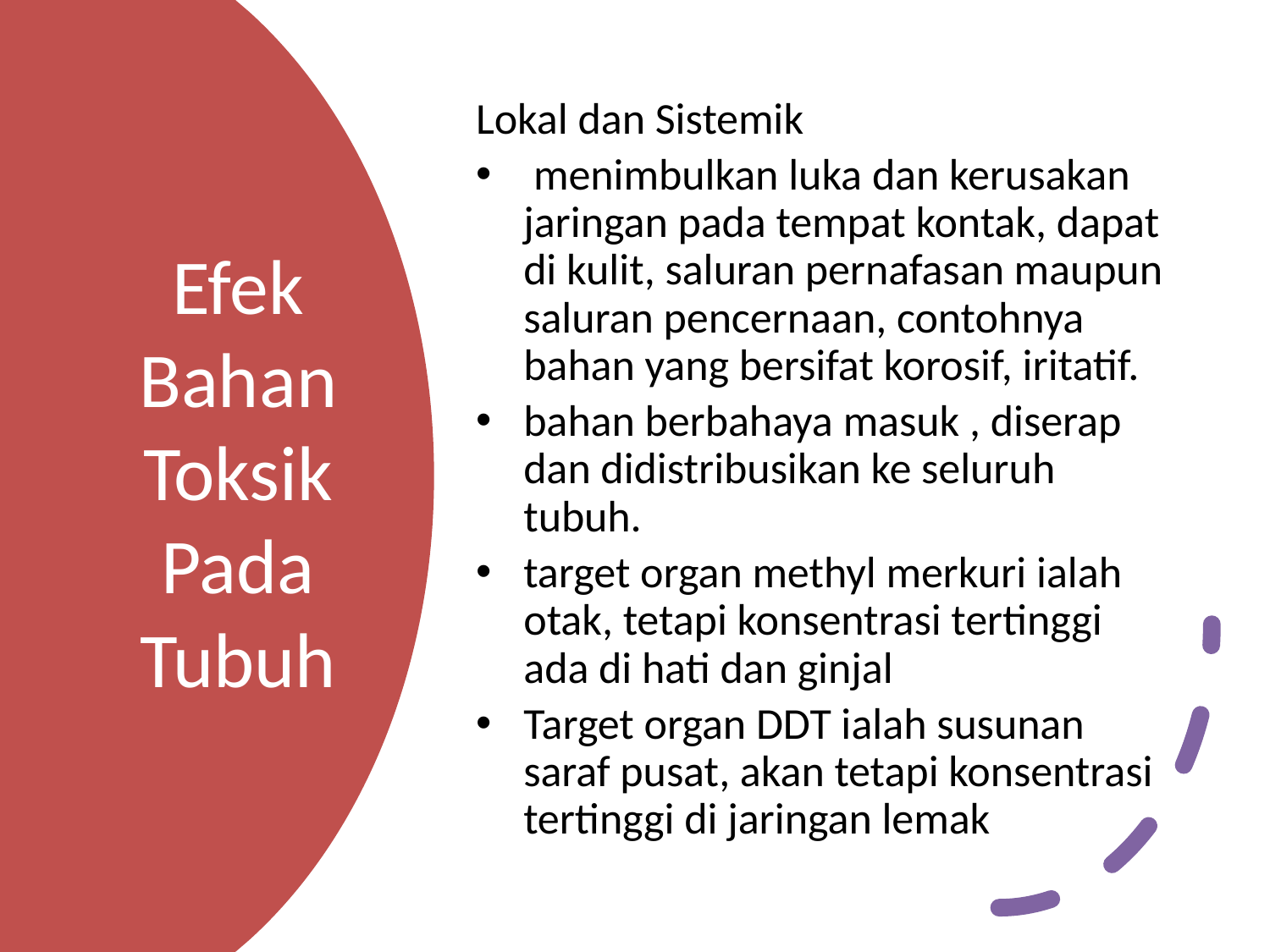

Lokal dan Sistemik
 menimbulkan luka dan kerusakan jaringan pada tempat kontak, dapat di kulit, saluran pernafasan maupun saluran pencernaan, contohnya bahan yang bersifat korosif, iritatif.
bahan berbahaya masuk , diserap dan didistribusikan ke seluruh tubuh.
target organ methyl merkuri ialah otak, tetapi konsentrasi tertinggi ada di hati dan ginjal
Target organ DDT ialah susunan saraf pusat, akan tetapi konsentrasi tertinggi di jaringan lemak
# Efek Bahan Toksik Pada Tubuh